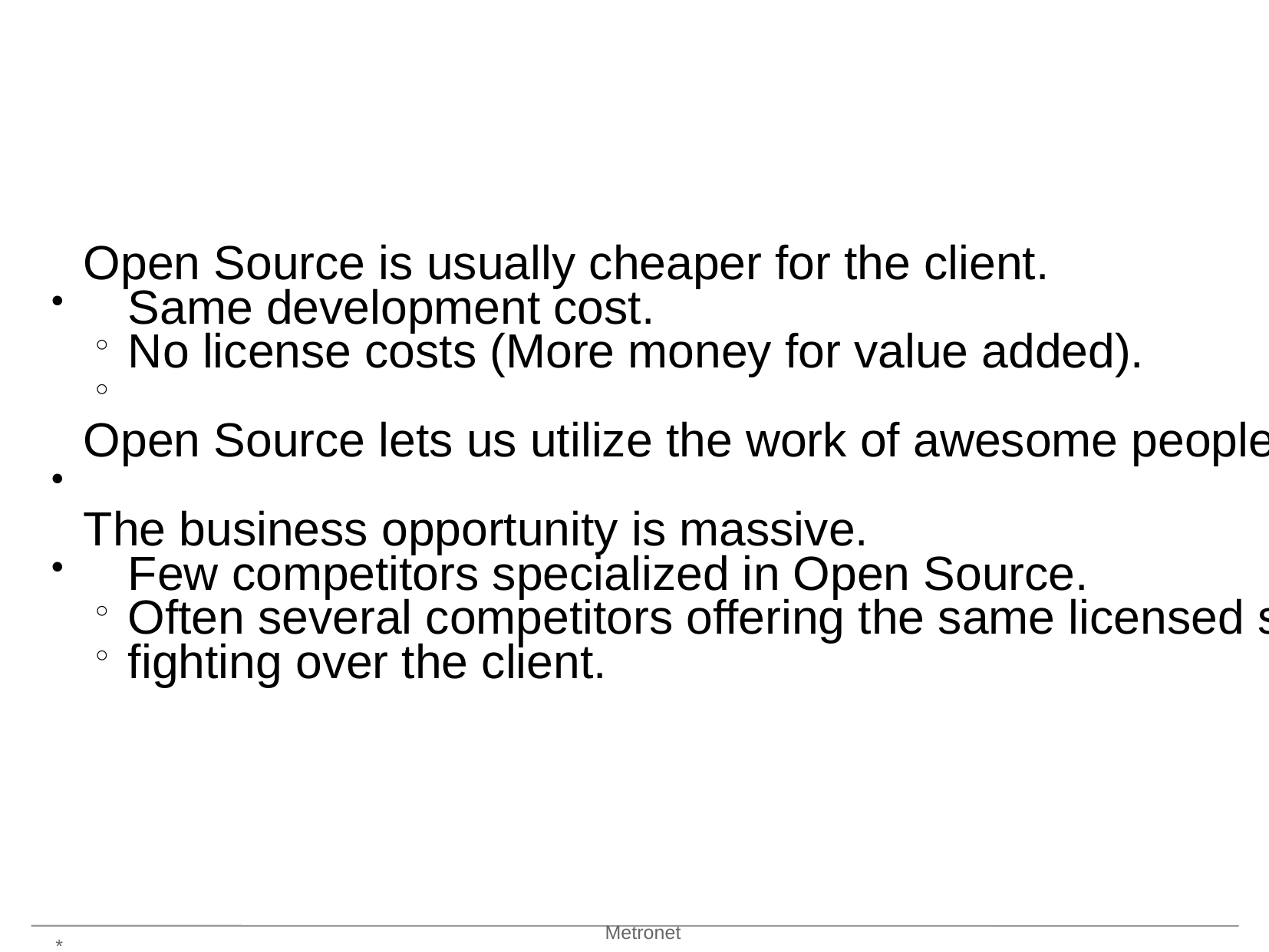

Why do we do Open Source?
Open Source is usually cheaper for the client.
Same development cost.
●
No license costs (More money for value added).
○
○
Open Source lets us utilize the work of awesome people like you.
●
The business opportunity is massive.
Few competitors specialized in Open Source.
●
Often several competitors offering the same licensed solution and
○
fighting over the client.
○
Metronet

*